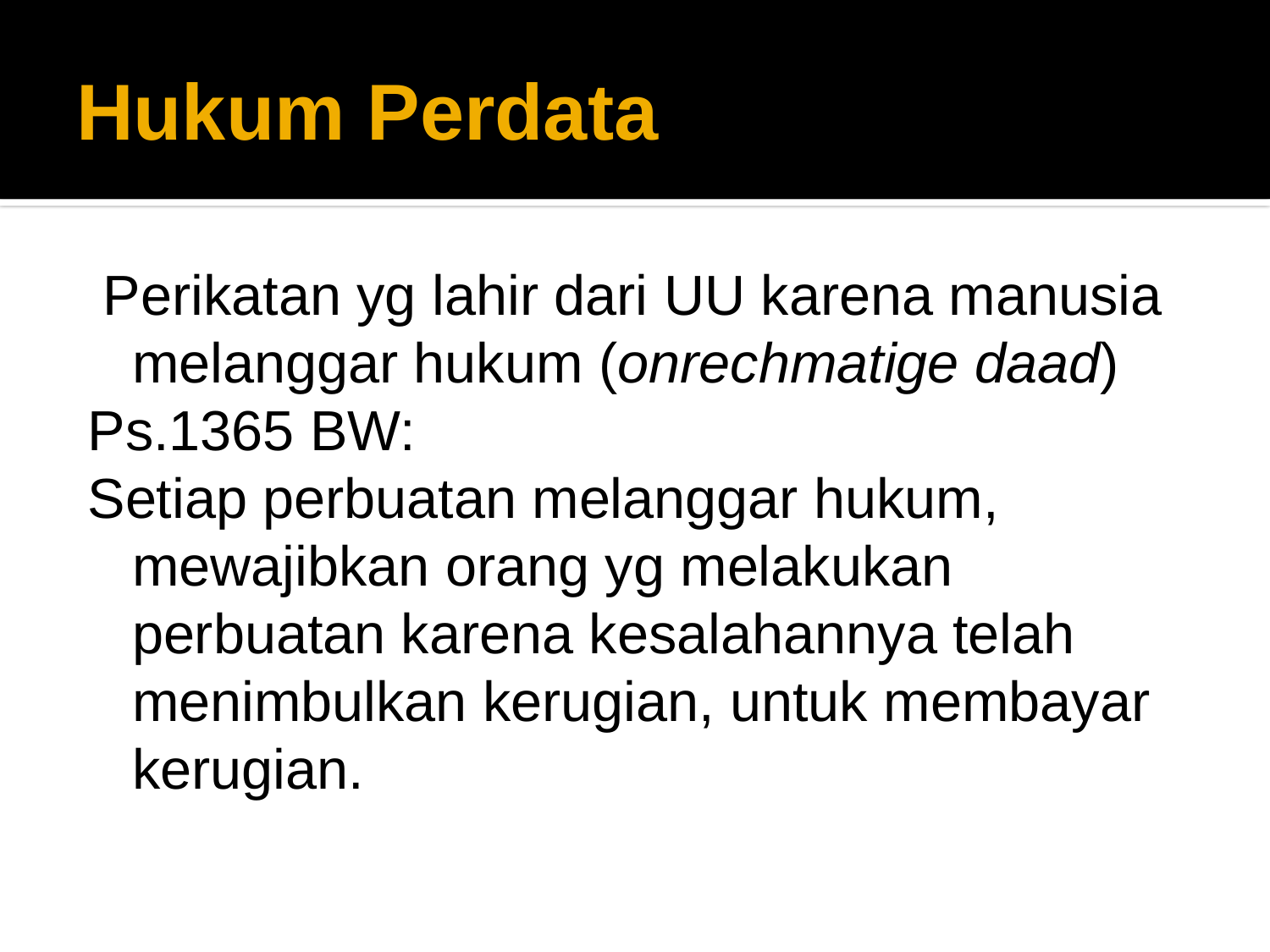

# Hukum Perdata
 Perikatan yg lahir dari UU karena manusia melanggar hukum (onrechmatige daad)
Ps.1365 BW:
Setiap perbuatan melanggar hukum, mewajibkan orang yg melakukan perbuatan karena kesalahannya telah menimbulkan kerugian, untuk membayar kerugian.